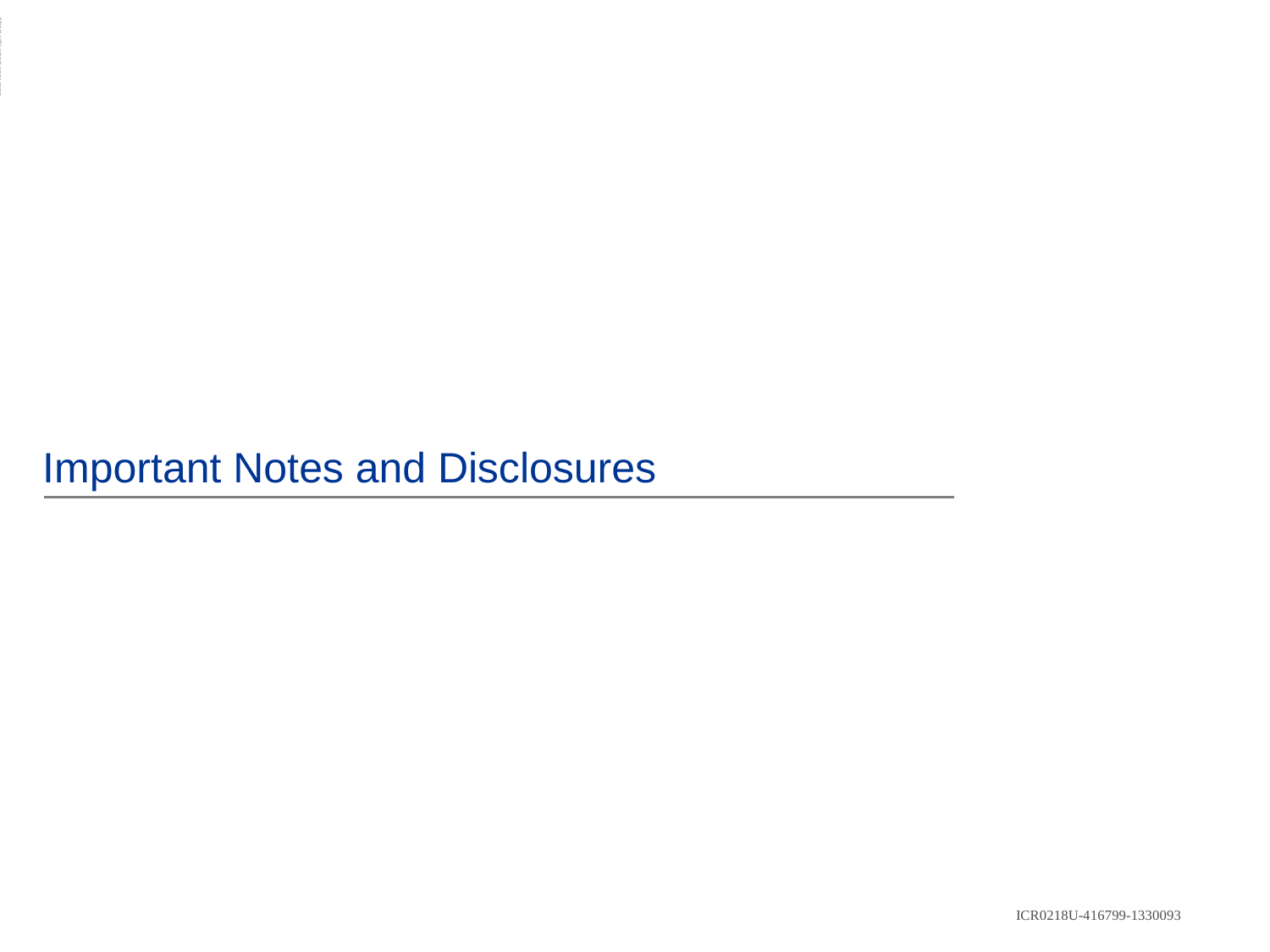

ADMASTER-STAMP!ICR0218U-416799-1330093
# Important Notes and Disclosures
ICR0218U-416799-1330093